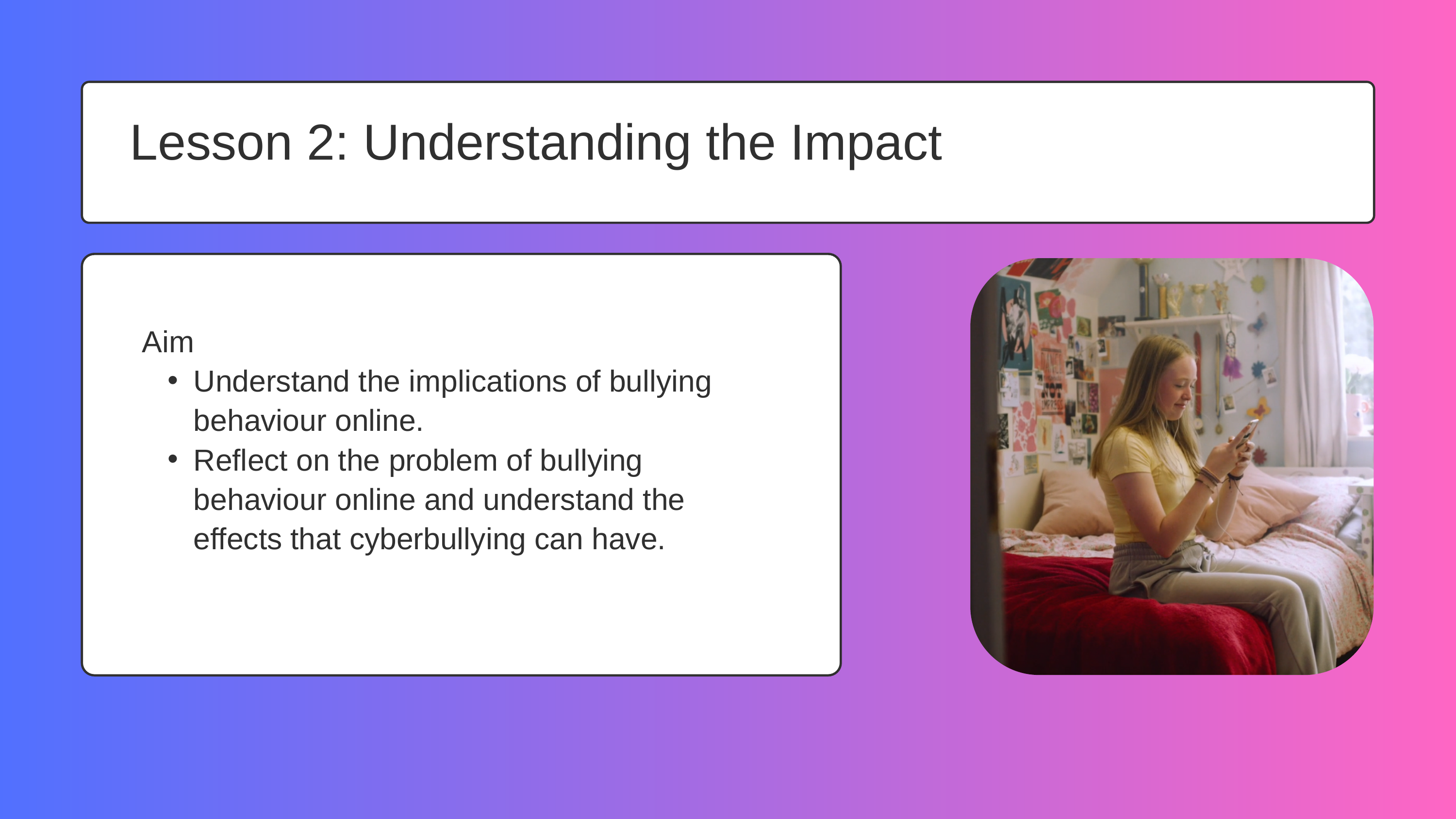

Lesson 2: Understanding the Impact

Aim
Understand the implications of bullying behaviour online.
Reflect on the problem of bullying behaviour online and understand the effects that cyberbullying can have.